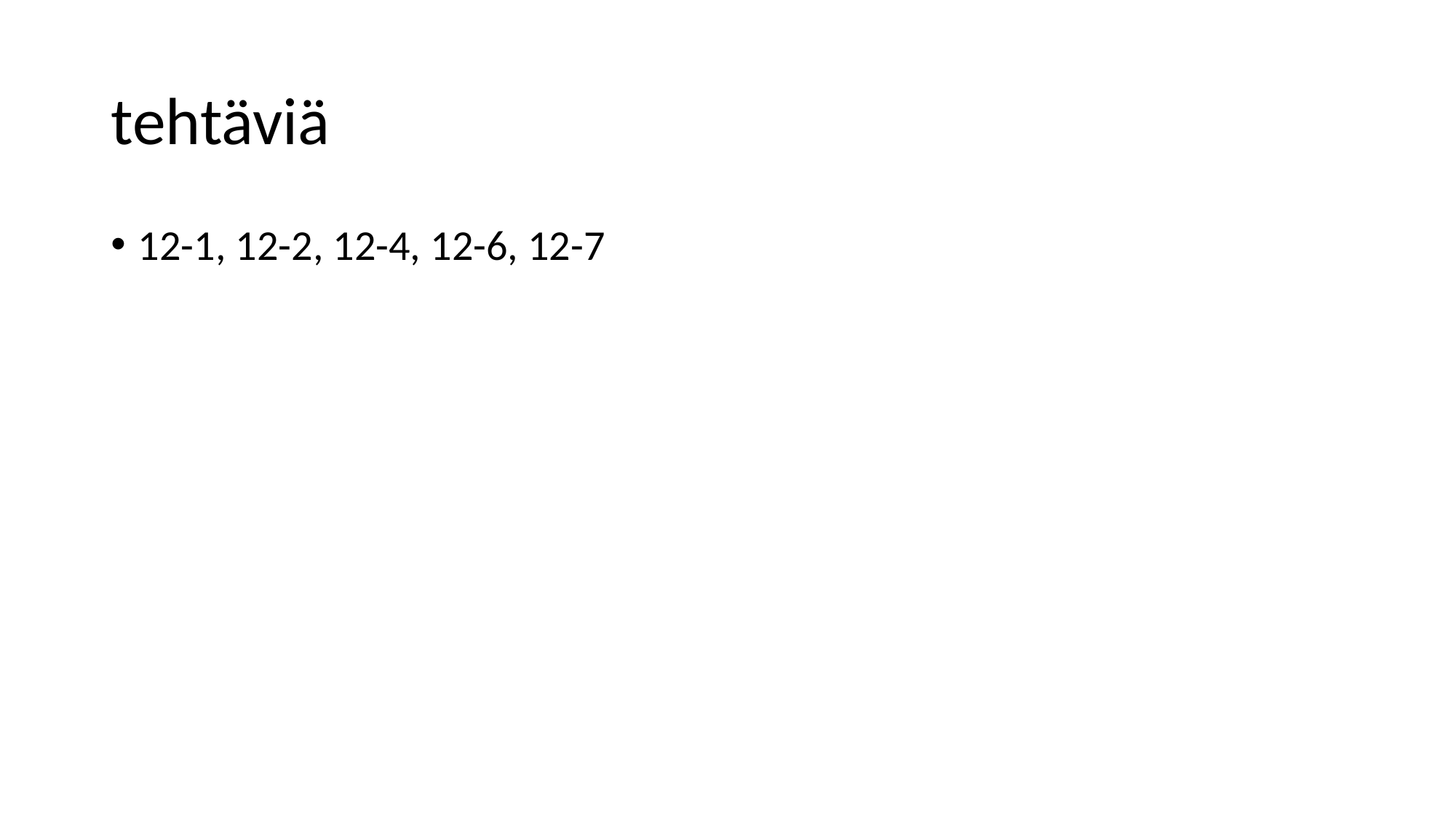

# tehtäviä
12-1, 12-2, 12-4, 12-6, 12-7